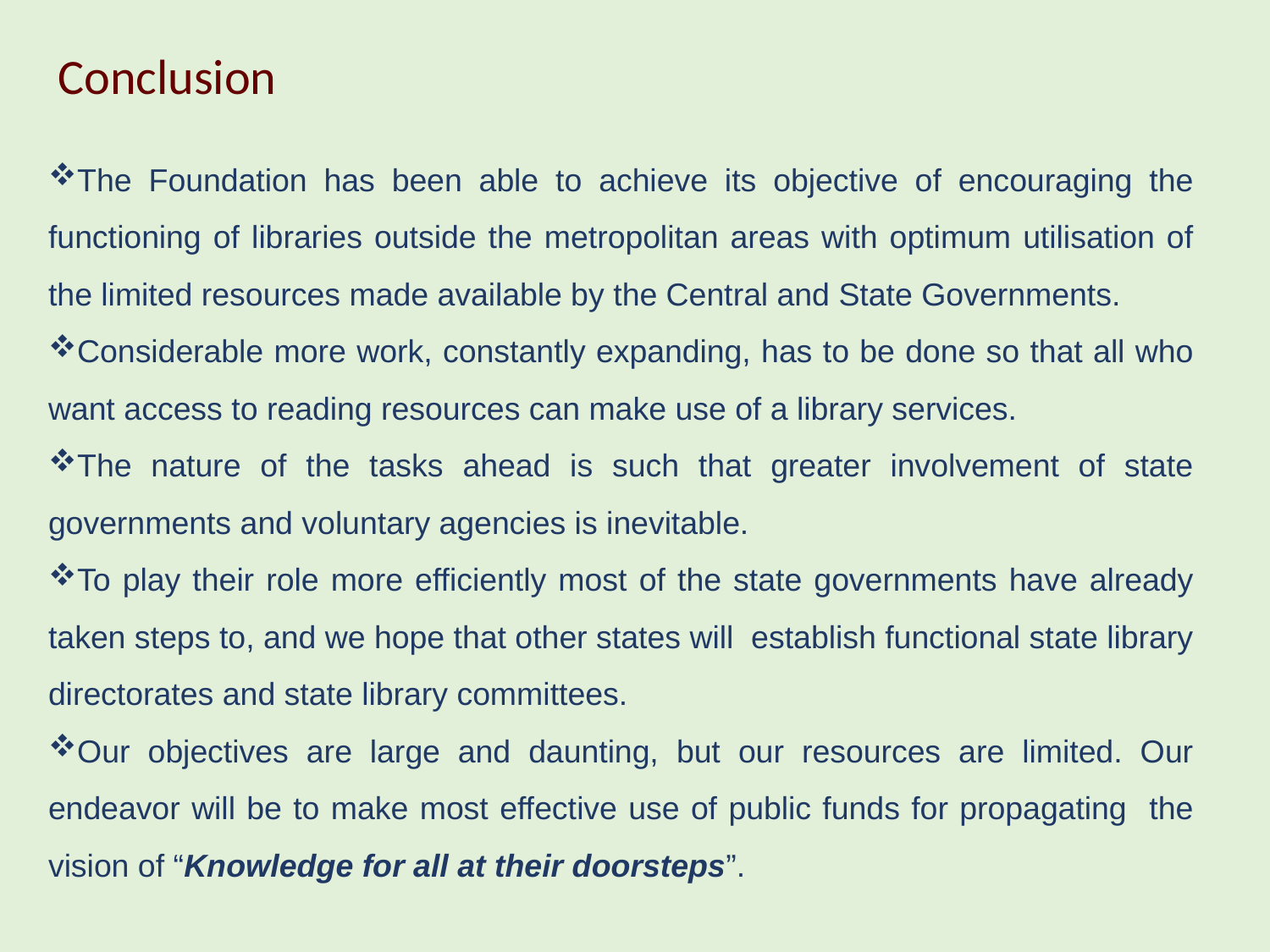

Conclusion
The Foundation has been able to achieve its objective of encouraging the functioning of libraries outside the metropolitan areas with optimum utilisation of the limited resources made available by the Central and State Governments.
Considerable more work, constantly expanding, has to be done so that all who want access to reading resources can make use of a library services.
The nature of the tasks ahead is such that greater involvement of state governments and voluntary agencies is inevitable.
To play their role more efficiently most of the state governments have already taken steps to, and we hope that other states will  establish functional state library directorates and state library committees.
Our objectives are large and daunting, but our resources are limited. Our endeavor will be to make most effective use of public funds for propagating  the vision of “Knowledge for all at their doorsteps”.